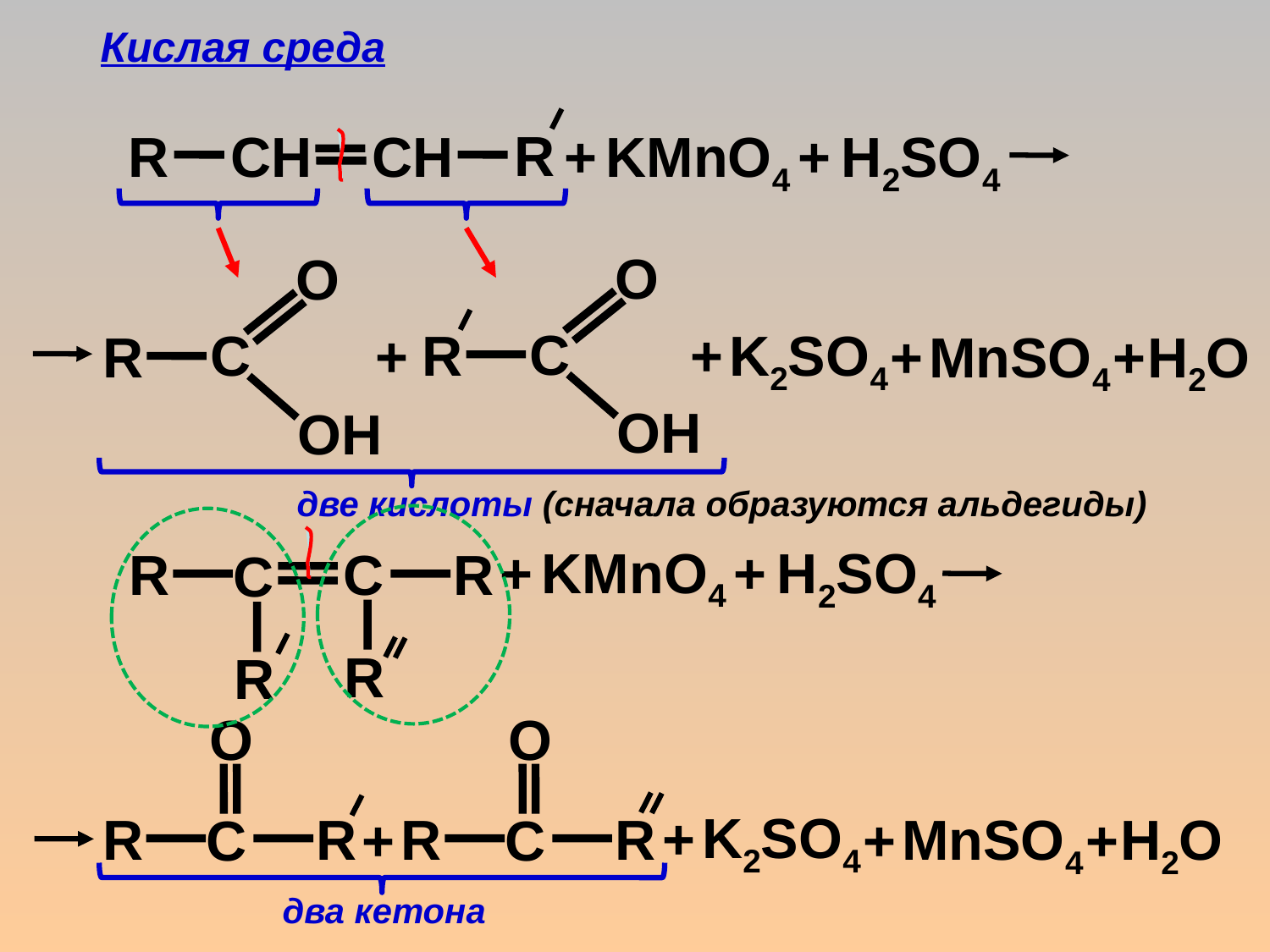

Кислая среда

R
R
CH
CH

KMnO4
H2SО4
+
+

О

C
R

ОН
О

C
R

ОН
K2SО4
+
+
MnSO4
H2О
+
+
две кислоты (сначала образуются альдегиды)

R
R
C
C

R
R
KMnO4
H2SО4
+
+

O

R
R
C

O

R
R
C

K2SО4
+
MnSO4
H2О
+
+
+
два кетона